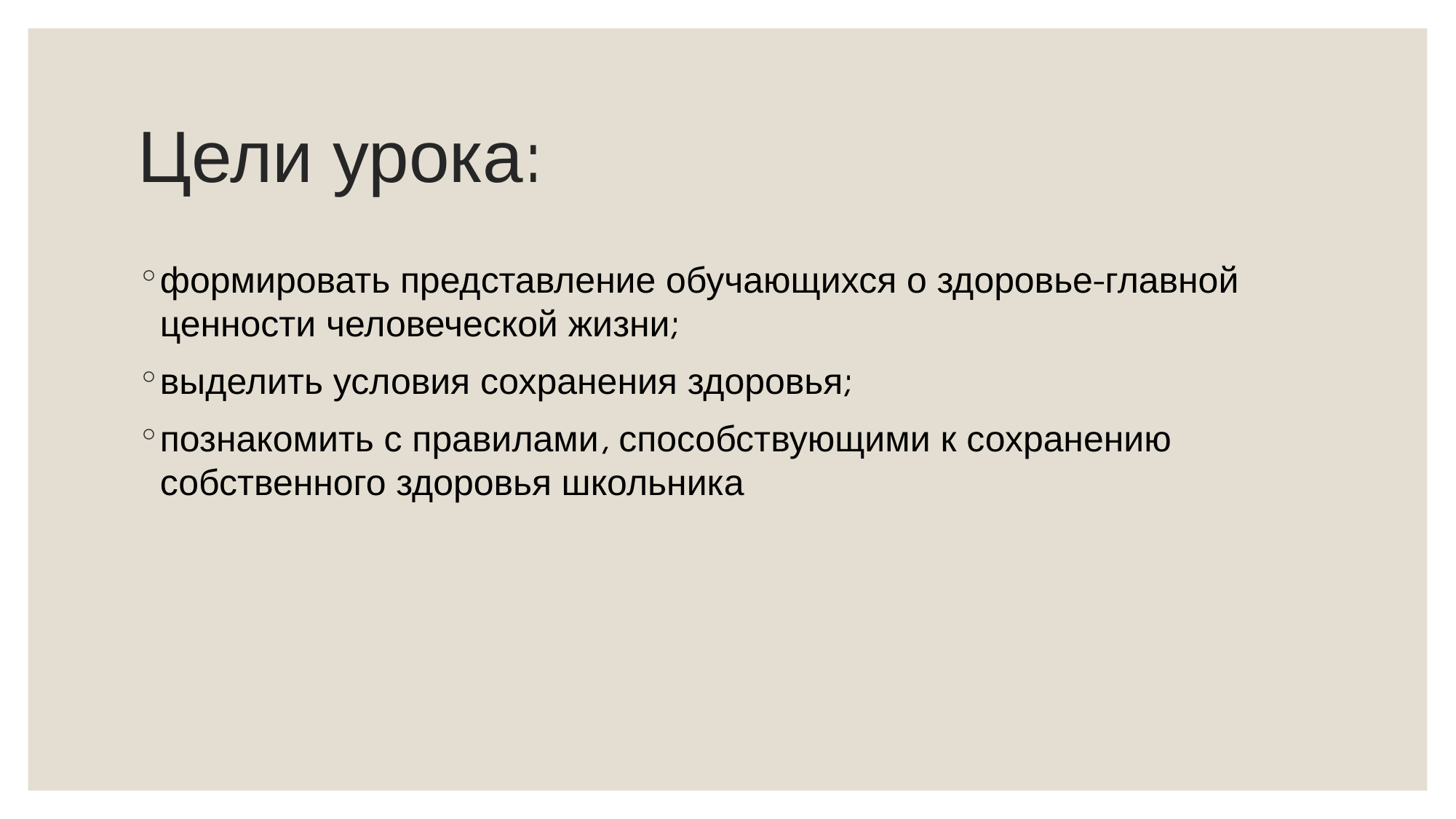

# Цели урока:
формировать представление обучающихся о здоровье-главной ценности человеческой жизни;
выделить условия сохранения здоровья;
познакомить с правилами, способствующими к сохранению собственного здоровья школьника